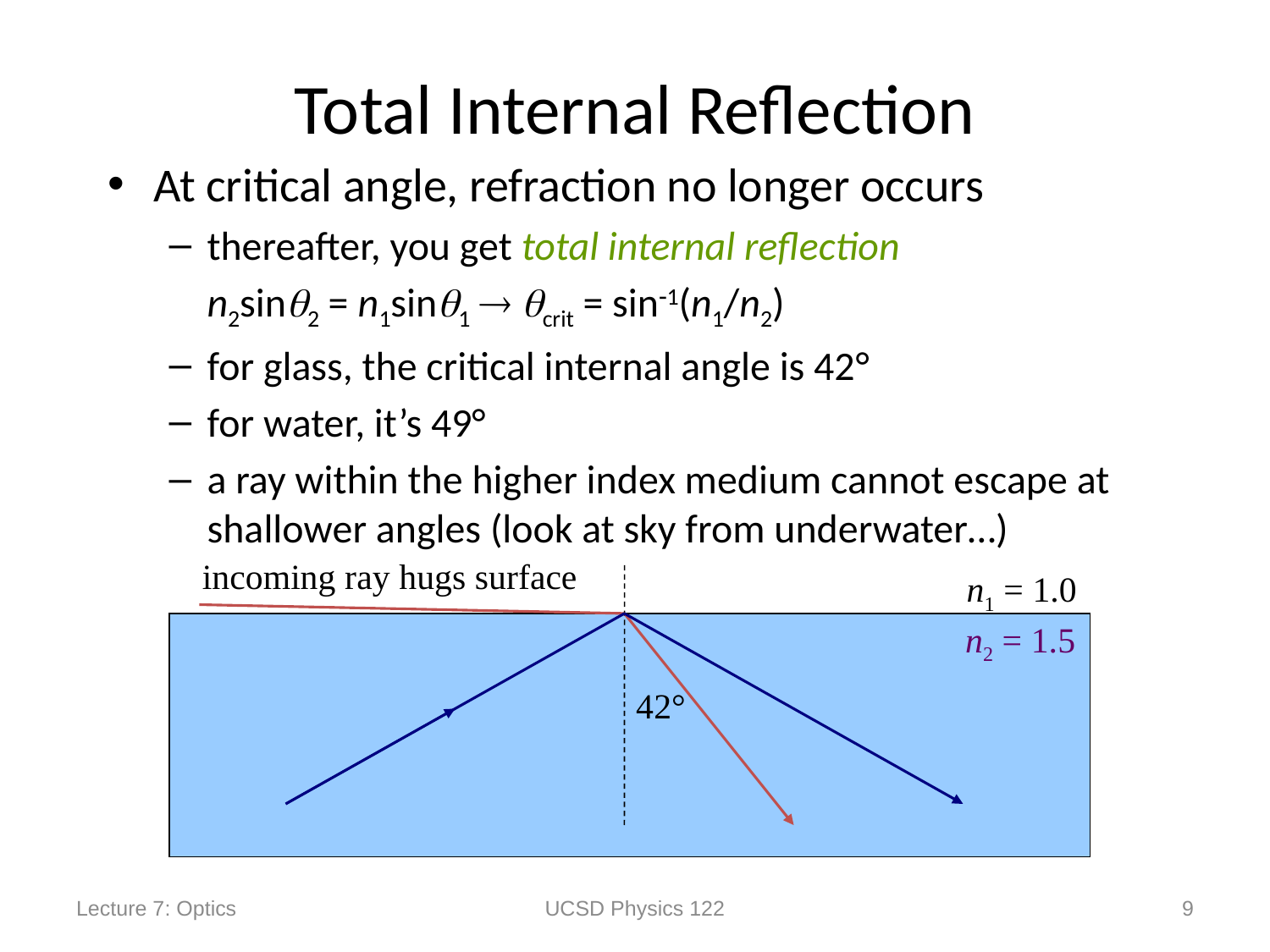

# Total Internal Reflection
At critical angle, refraction no longer occurs
thereafter, you get total internal reflection
			n2sinθ2 = n1sinθ1 → θcrit = sin−1(n1/n2)
for glass, the critical internal angle is 42°
for water, it’s 49°
a ray within the higher index medium cannot escape at shallower angles (look at sky from underwater…)
incoming ray hugs surface
n1 = 1.0

n2 = 1.5

42°
Lecture 7: Optics
UCSD Physics 122
9